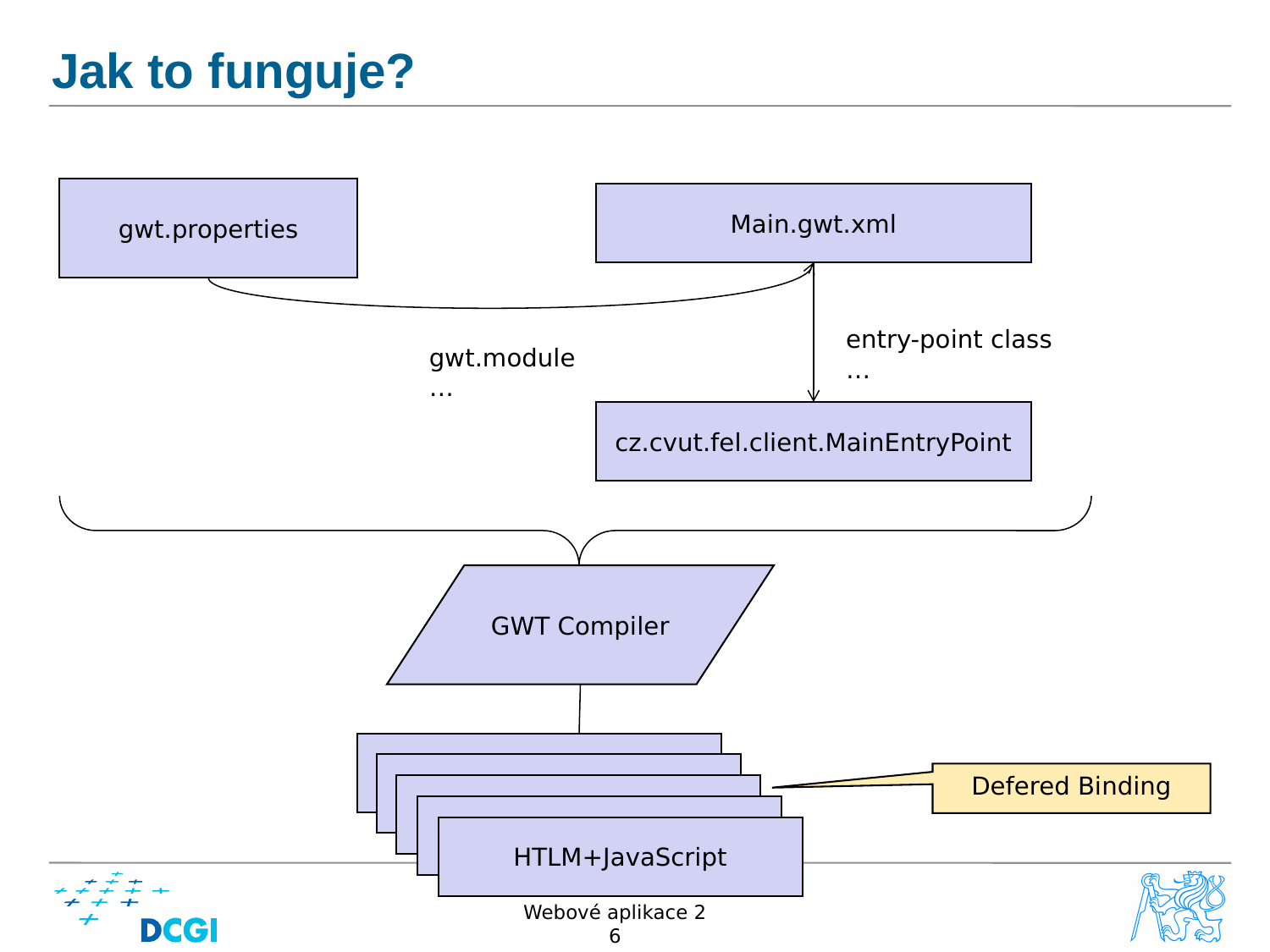

# Jak to funguje?

gwt.properties
Main.gwt.xml
entry-point class
…
gwt.module
…
cz.cvut.fel.client.MainEntryPoint
GWT Compiler
HTLM+JavaScript
HTLM+JavaScript
HTLM+JavaScript
HTLM+JavaScript
HTLM+JavaScript
Defered Binding